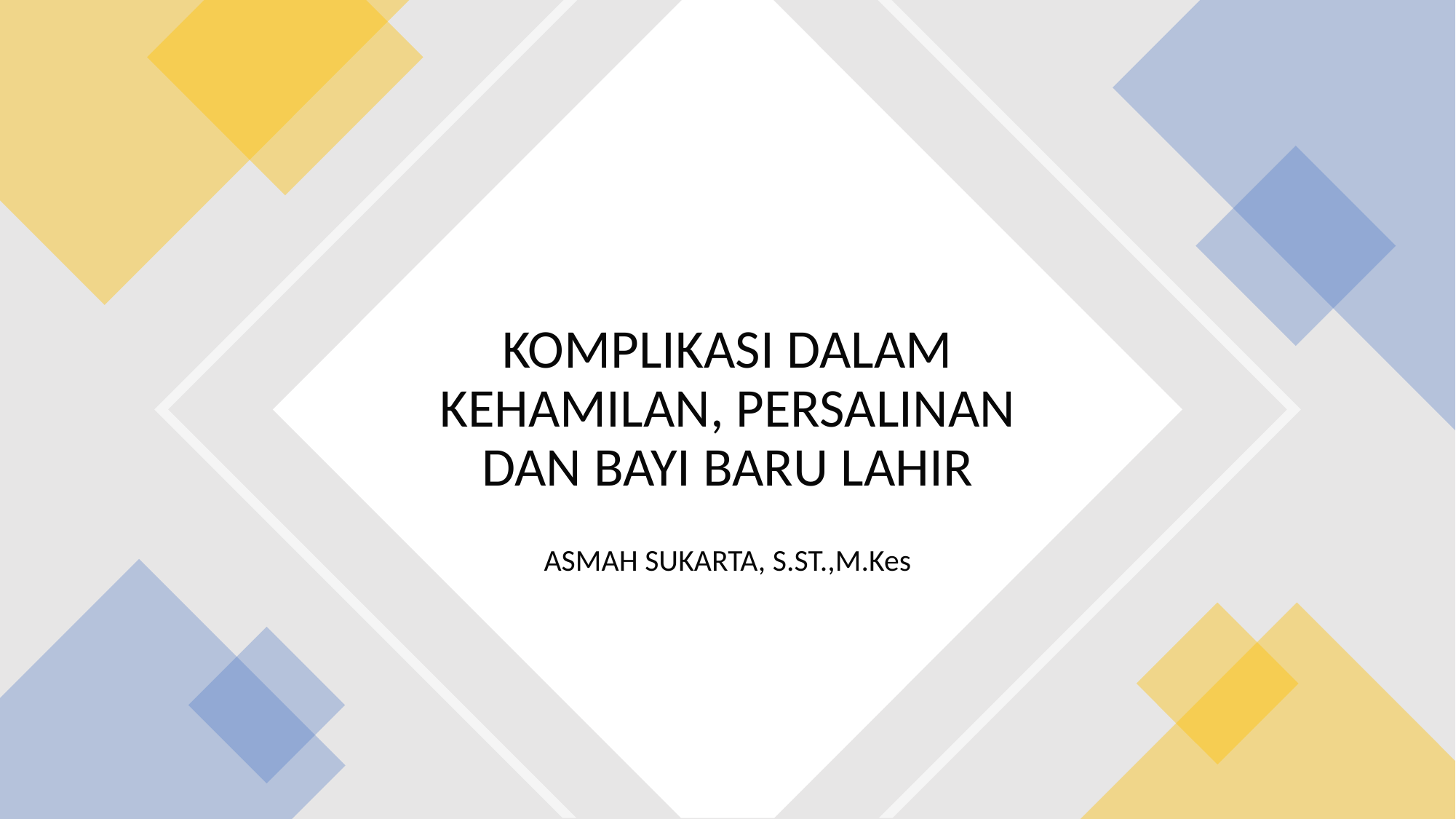

# KOMPLIKASI DALAM KEHAMILAN, PERSALINAN DAN BAYI BARU LAHIR
ASMAH SUKARTA, S.ST.,M.Kes